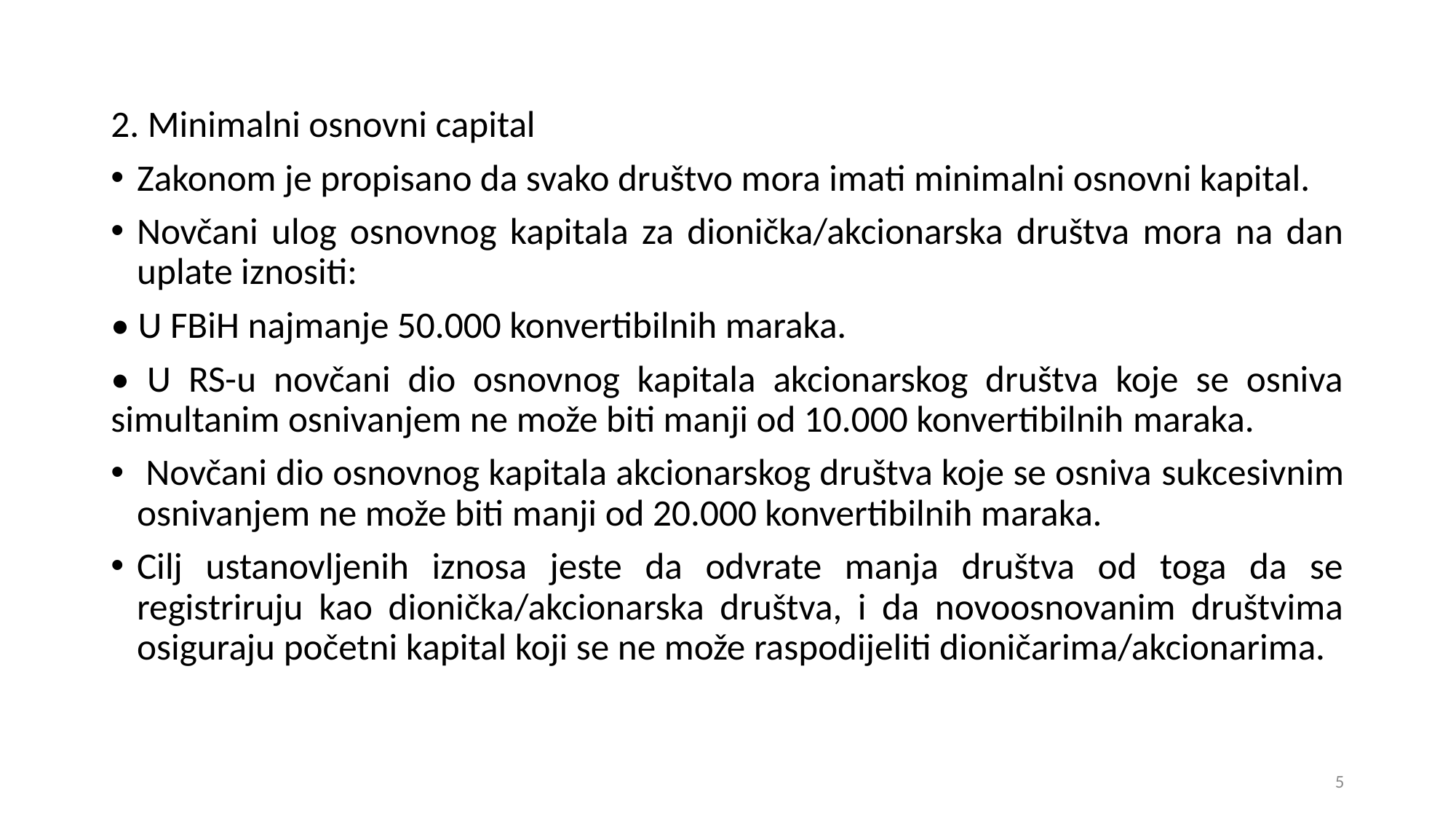

2. Minimalni osnovni capital
Zakonom je propisano da svako društvo mora imati minimalni osnovni kapital.
Novčani ulog osnovnog kapitala za dionička/akcionarska društva mora na dan uplate iznositi:
• U FBiH najmanje 50.000 konvertibilnih maraka.
• U RS-u novčani dio osnovnog kapitala akcionarskog društva koje se osniva simultanim osnivanjem ne može biti manji od 10.000 konvertibilnih maraka.
 Novčani dio osnovnog kapitala akcionarskog društva koje se osniva sukcesivnim osnivanjem ne može biti manji od 20.000 konvertibilnih maraka.
Cilj ustanovljenih iznosa jeste da odvrate manja društva od toga da se registriruju kao dionička/akcionarska društva, i da novoosnovanim društvima osiguraju početni kapital koji se ne može raspodijeliti dioničarima/akcionarima.
5